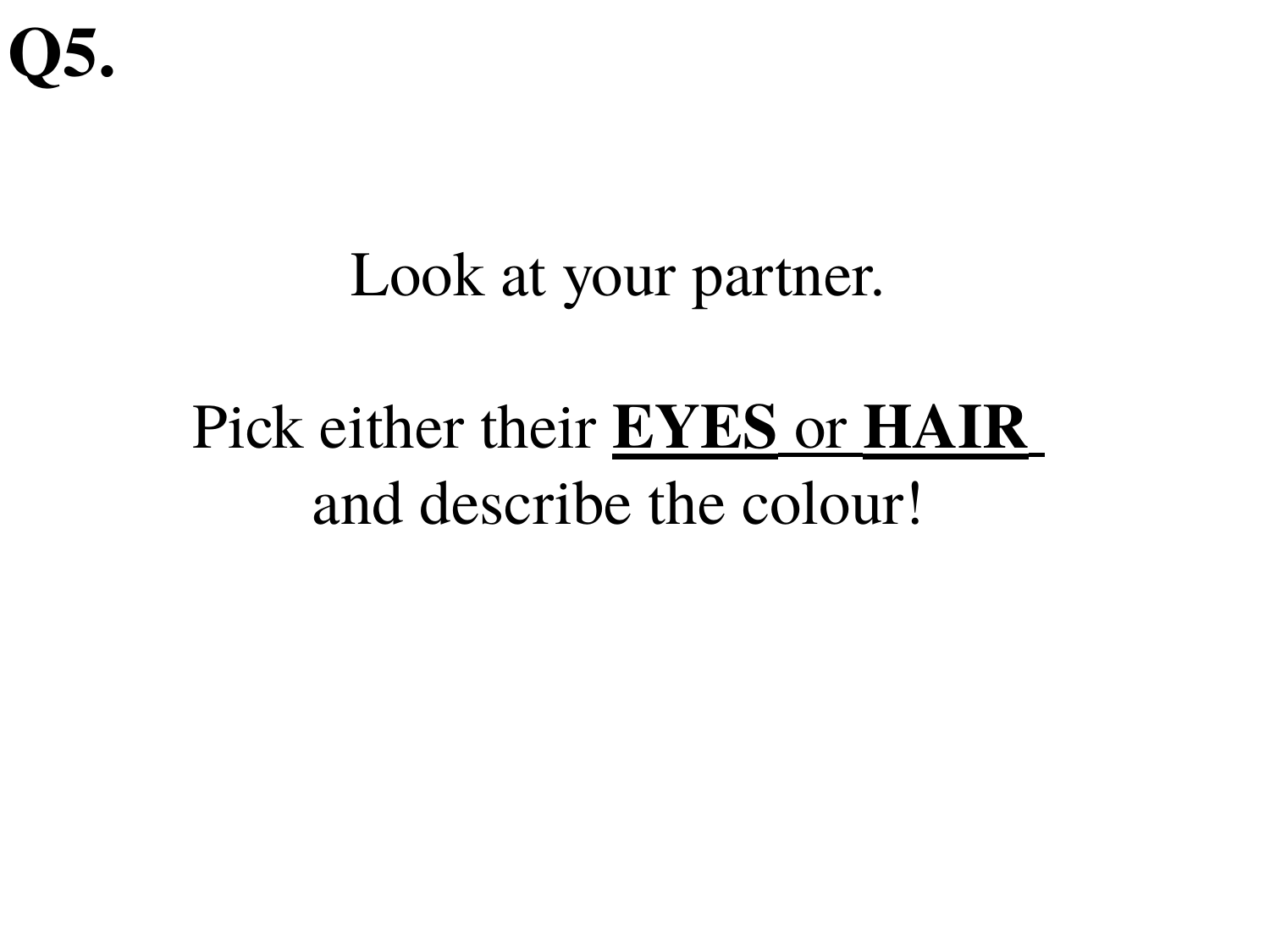

Q5.
Look at your partner.

Pick either their EYES or HAIR
and describe the colour!